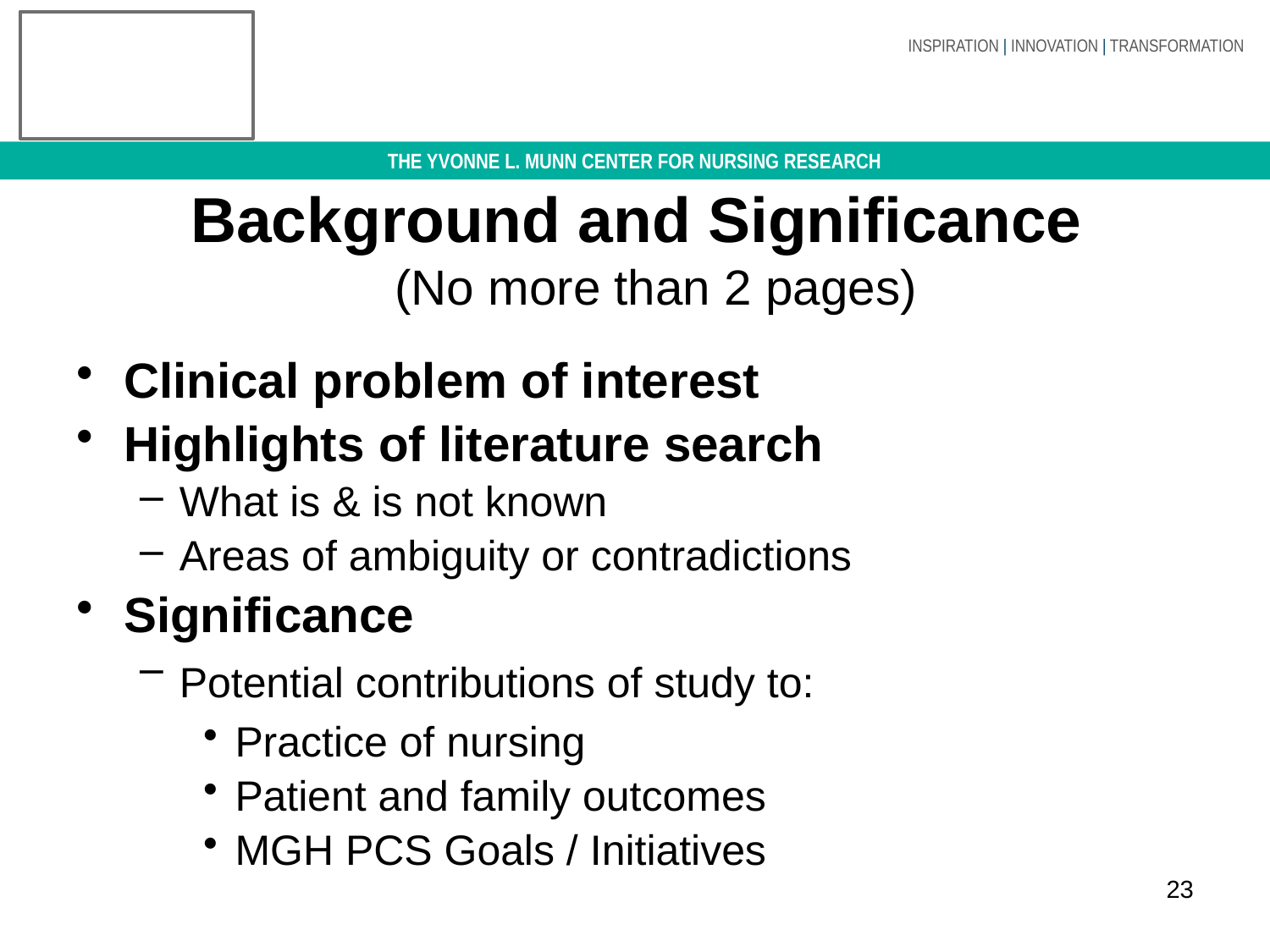

# Background and Significance (No more than 2 pages)
Clinical problem of interest
Highlights of literature search
What is & is not known
Areas of ambiguity or contradictions
Significance
Potential contributions of study to:
Practice of nursing
Patient and family outcomes
MGH PCS Goals / Initiatives
23